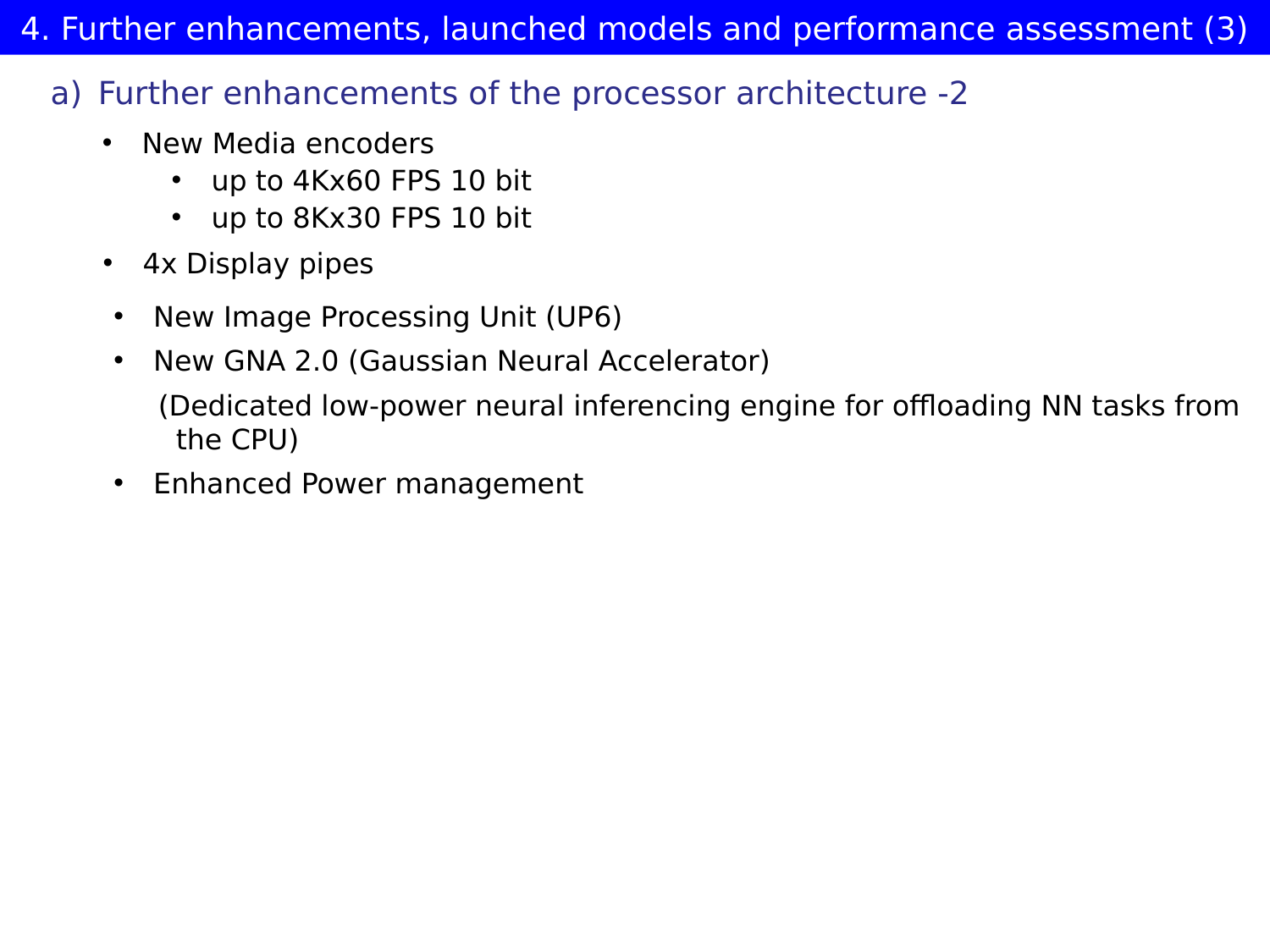

# 4. Further enhancements, launched models and performance assessment (3)
Further enhancements of the processor architecture -2
New Media encoders
up to 4Kx60 FPS 10 bit
up to 8Kx30 FPS 10 bit
4x Display pipes
New Image Processing Unit (UP6)
New GNA 2.0 (Gaussian Neural Accelerator)
     (Dedicated low-power neural inferencing engine for offloading NN tasks from
       the CPU)
Enhanced Power management